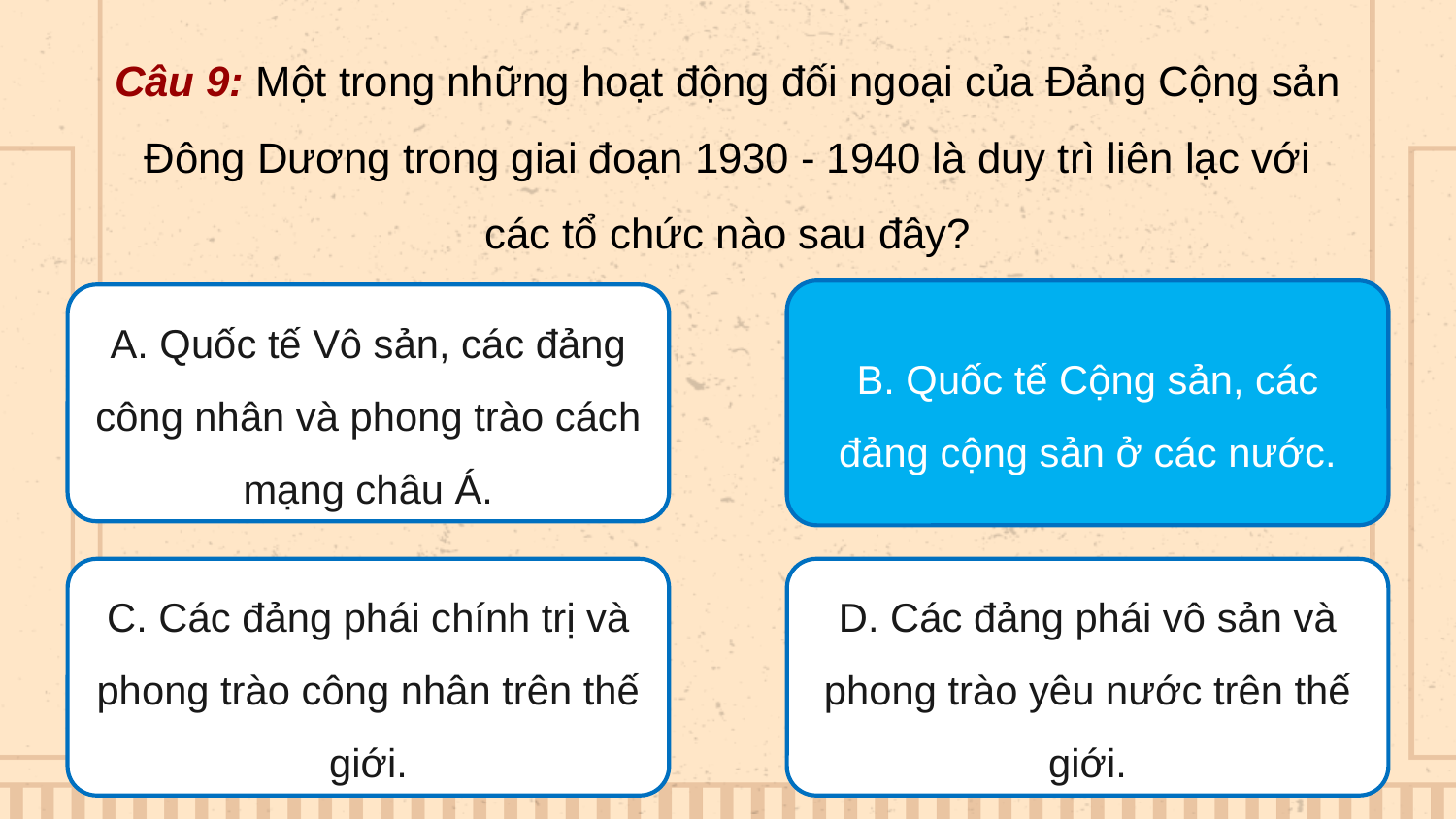

Câu 9: Một trong những hoạt động đối ngoại của Đảng Cộng sản Đông Dương trong giai đoạn 1930 - 1940 là duy trì liên lạc với các tổ chức nào sau đây?
B. Quốc tế Cộng sản, các đảng cộng sản ở các nước.
A. Quốc tế Vô sản, các đảng công nhân và phong trào cách mạng châu Á.
B. Quốc tế Cộng sản, các đảng cộng sản ở các nước.
C. Các đảng phái chính trị và phong trào công nhân trên thế giới.
D. Các đảng phái vô sản và phong trào yêu nước trên thế giới.